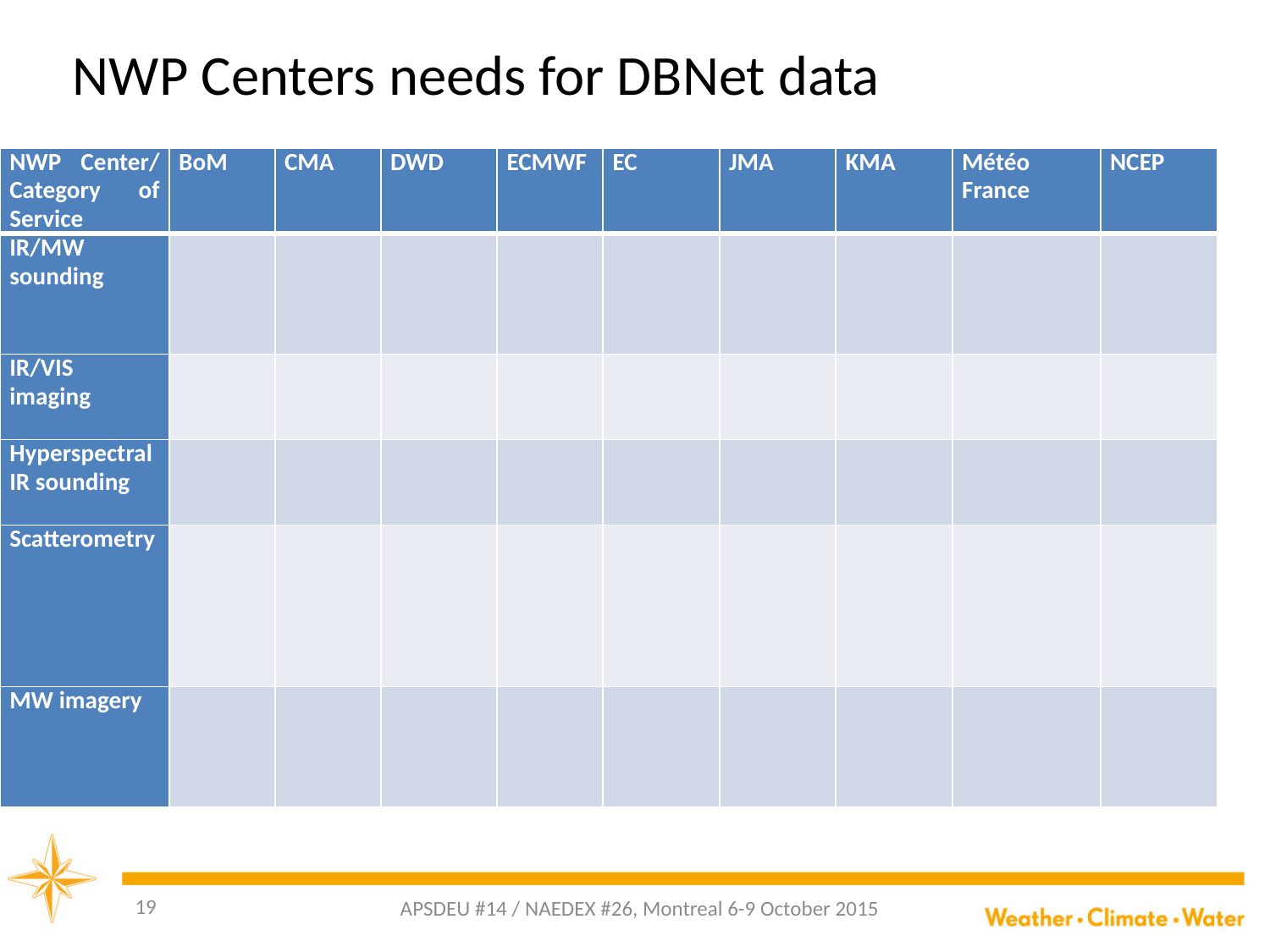

# NWP Centers needs for DBNet data
| NWP Center/ Category of Service | BoM | CMA | DWD | ECMWF | EC | JMA | KMA | Météo France | NCEP |
| --- | --- | --- | --- | --- | --- | --- | --- | --- | --- |
| IR/MW sounding |  |  |  |  |  |  |  |  |  |
| IR/VIS imaging |  |  |  |  |  |  |  |  |  |
| Hyperspectral IR sounding |  |  |  |  |  |  |  |  |  |
| Scatterometry |  |  |  |  |  |  |  |  |  |
| MW imagery |  |  |  |  |  |  |  |  |  |
19
APSDEU #14 / NAEDEX #26, Montreal 6-9 October 2015